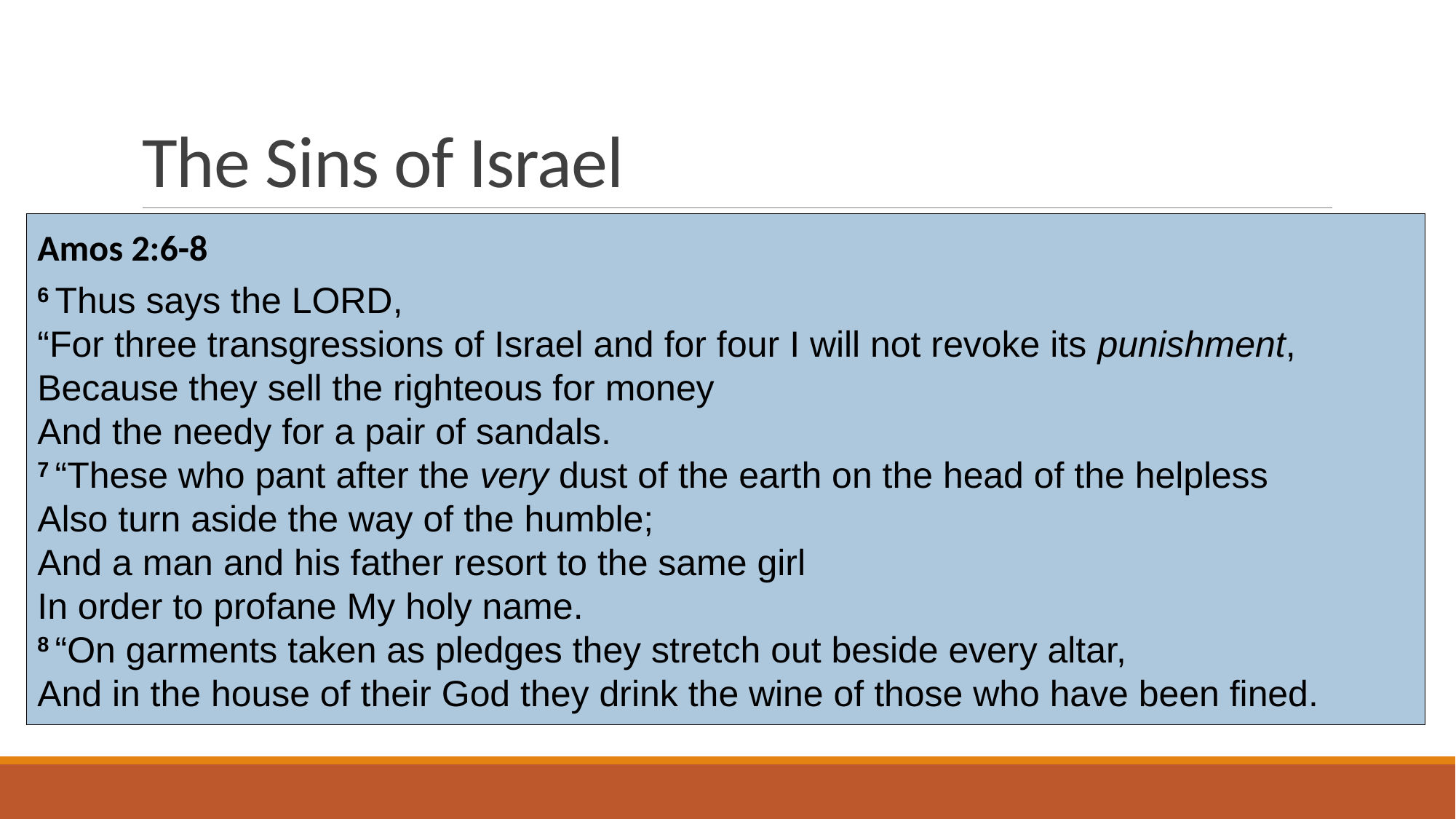

# The Sins of Israel
Amos 2:6-8
6 Thus says the Lord,
“For three transgressions of Israel and for four I will not revoke its punishment,
Because they sell the righteous for money
And the needy for a pair of sandals.
7 “These who pant after the very dust of the earth on the head of the helpless
Also turn aside the way of the humble;
And a man and his father resort to the same girl
In order to profane My holy name.
8 “On garments taken as pledges they stretch out beside every altar,
And in the house of their God they drink the wine of those who have been fined.